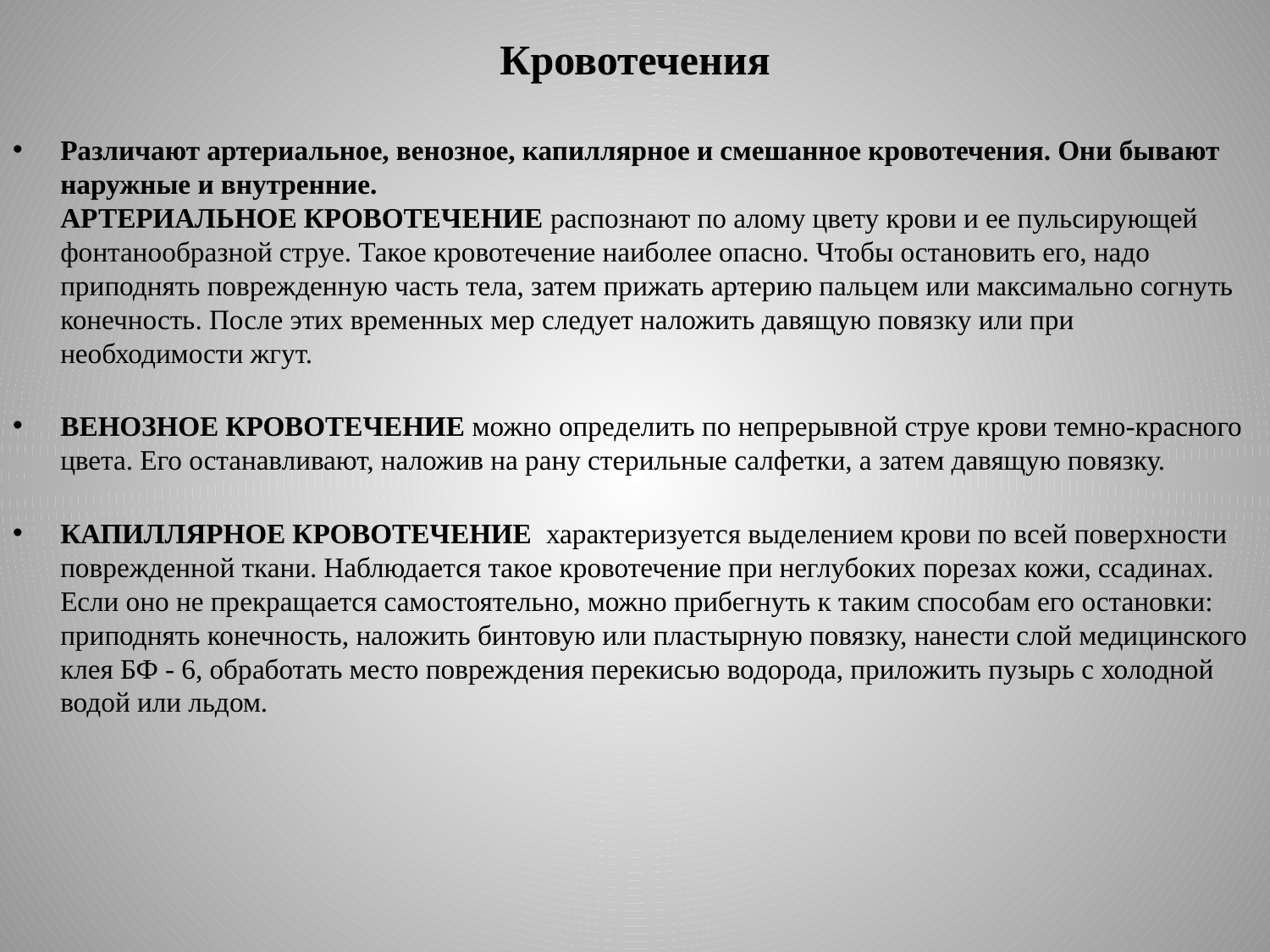

# Кровотечения
Различают артериальное, венозное, капиллярное и смешанное кровотечения. Они бывают наружные и внутренние.
АРТЕРИАЛЬНОЕ КРОВОТЕЧЕНИЕ распознают по алому цвету крови и ее пульсирующей фонтанообразной струе. Такое кровотечение наиболее опасно. Чтобы остановить его, надо приподнять поврежденную часть тела, затем прижать артерию пальцем или максимально согнуть конечность. После этих временных мер следует наложить давящую повязку или при необходимости жгут.
ВЕНОЗНОЕ КРОВОТЕЧЕНИЕ можно определить по непрерывной струе крови темно-красного цвета. Его останавливают, наложив на рану стерильные салфетки, а затем давящую повязку.
КАПИЛЛЯРНОЕ КРОВОТЕЧЕНИЕ  характеризуется выделением крови по всей поверхности поврежденной ткани. Наблюдается такое кровотечение при неглубоких порезах кожи, ссадинах. Если оно не прекращается самостоятельно, можно прибегнуть к таким способам его остановки: приподнять конечность, наложить бинтовую или пластырную повязку, нанести слой медицинского клея БФ - 6, обработать место повреждения перекисью водорода, приложить пузырь с холодной водой или льдом.